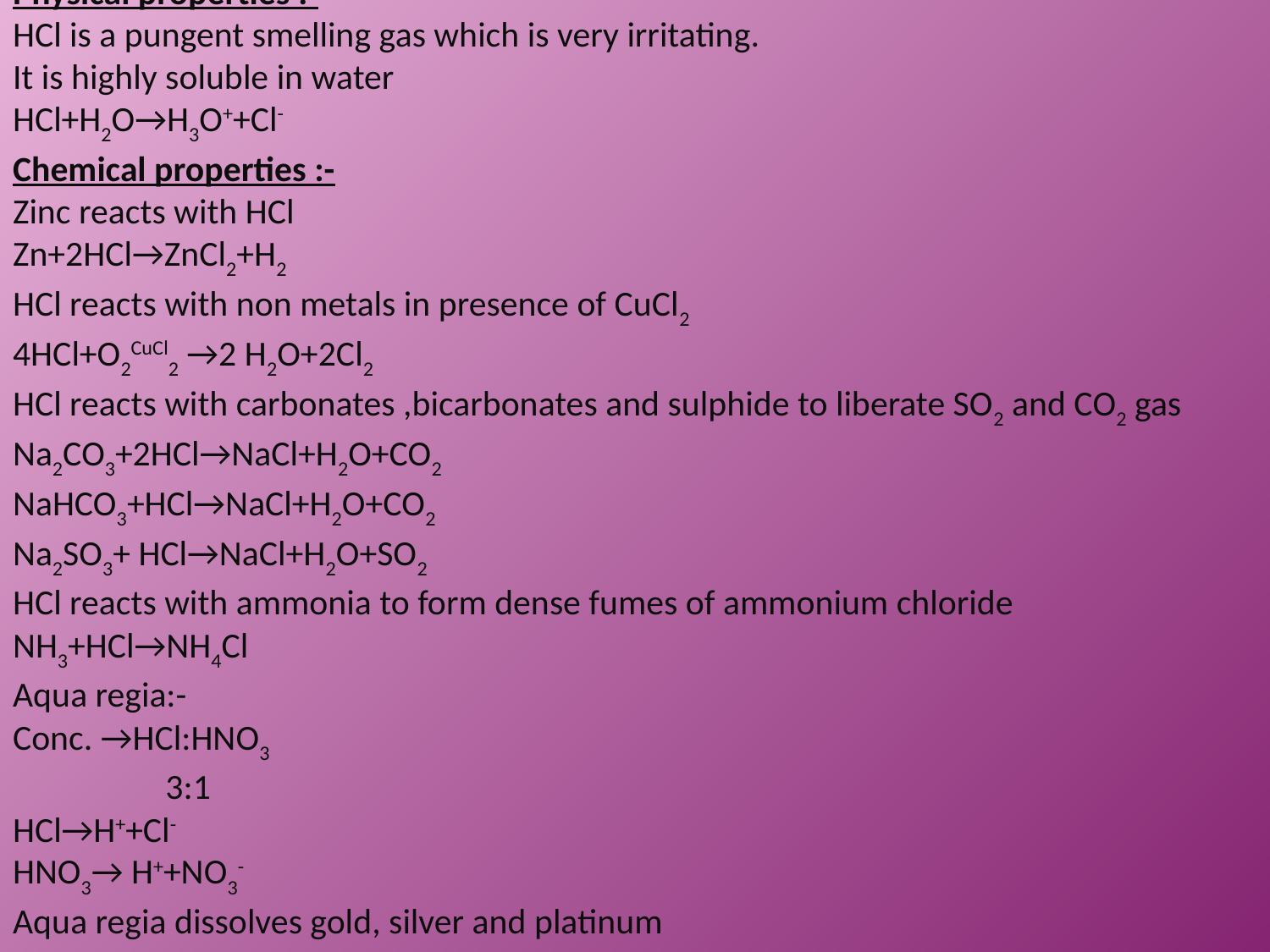

Physical properties :-
HCl is a pungent smelling gas which is very irritating.
It is highly soluble in water
HCl+H2O→H3O++Cl-
Chemical properties :-
Zinc reacts with HCl
Zn+2HCl→ZnCl2+H2
HCl reacts with non metals in presence of CuCl2
4HCl+O2CuCl2 →2 H2O+2Cl2
HCl reacts with carbonates ,bicarbonates and sulphide to liberate SO2 and CO2 gas
Na2CO3+2HCl→NaCl+H2O+CO2
NaHCO3+HCl→NaCl+H2O+CO2
Na2SO3+ HCl→NaCl+H2O+SO2
HCl reacts with ammonia to form dense fumes of ammonium chloride
NH3+HCl→NH4Cl
Aqua regia:-
Conc. →HCl:HNO3
                   3:1
HCl→H++Cl-
HNO3→ H++NO3-
Aqua regia dissolves gold, silver and platinum